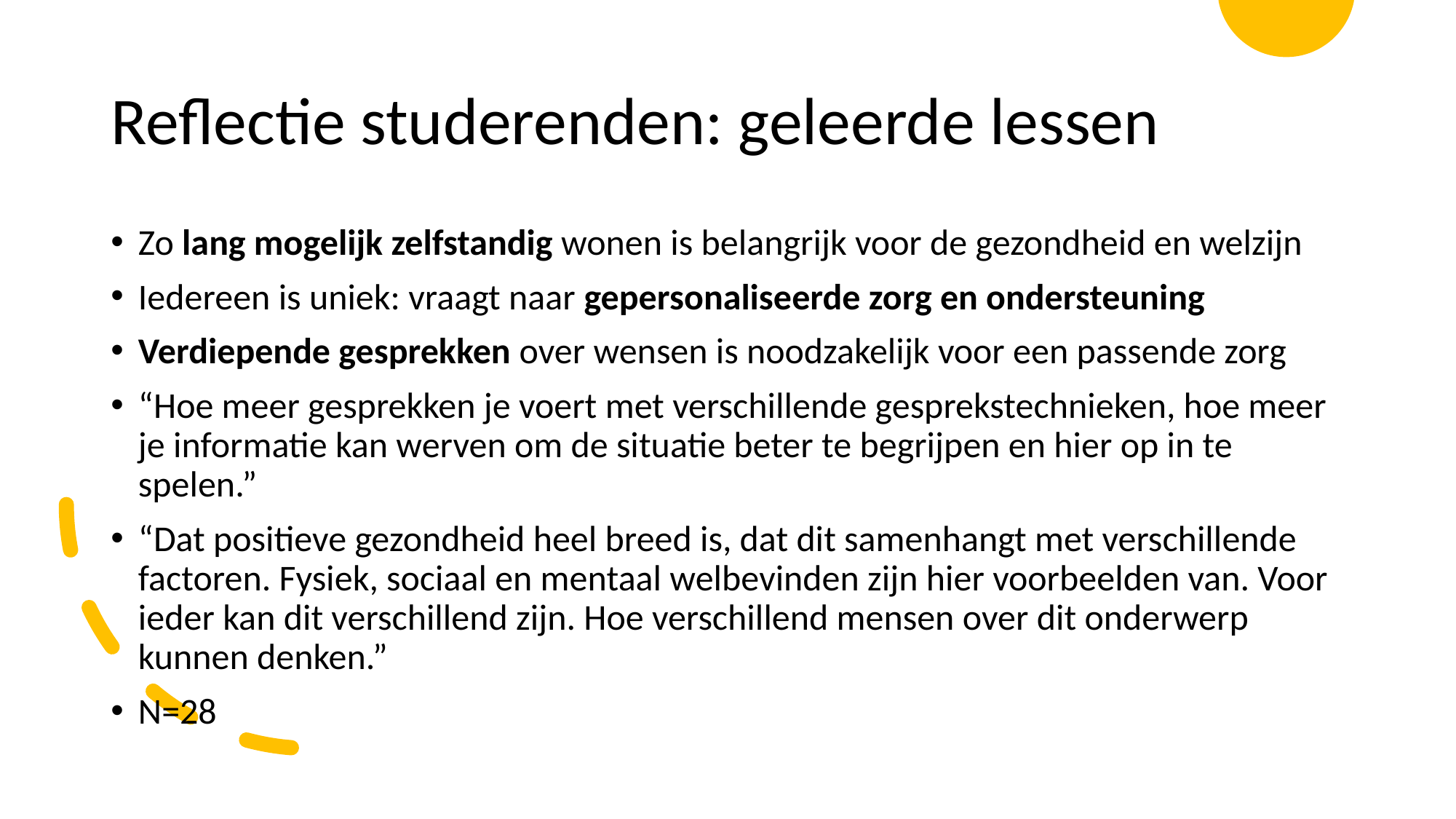

# Reflectie studerenden: geleerde lessen
Zo lang mogelijk zelfstandig wonen is belangrijk voor de gezondheid en welzijn
Iedereen is uniek: vraagt naar gepersonaliseerde zorg en ondersteuning
Verdiepende gesprekken over wensen is noodzakelijk voor een passende zorg
“Hoe meer gesprekken je voert met verschillende gesprekstechnieken, hoe meer je informatie kan werven om de situatie beter te begrijpen en hier op in te spelen.”
“Dat positieve gezondheid heel breed is, dat dit samenhangt met verschillende factoren. Fysiek, sociaal en mentaal welbevinden zijn hier voorbeelden van. Voor ieder kan dit verschillend zijn. Hoe verschillend mensen over dit onderwerp kunnen denken.”
N=28